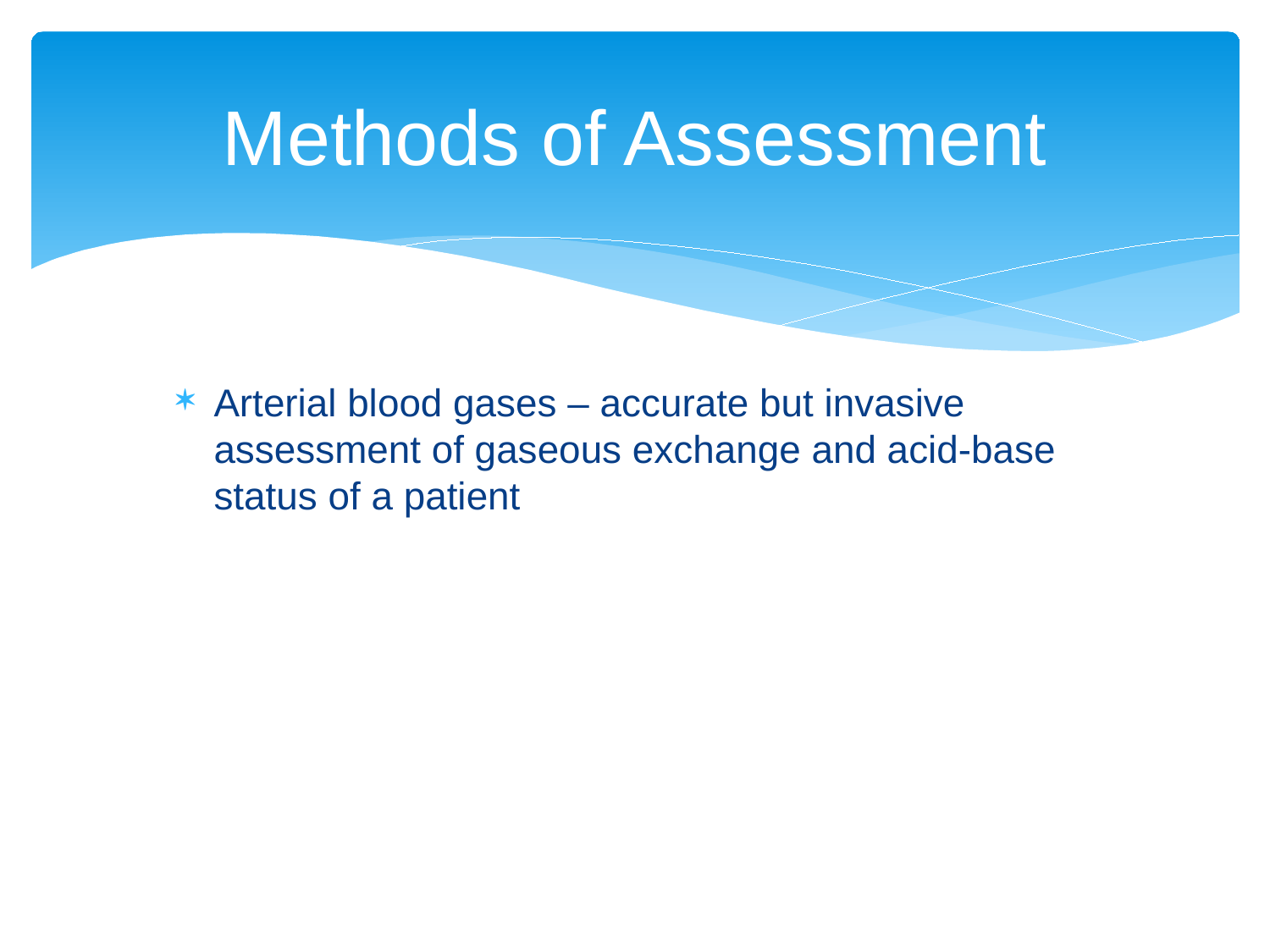

# Methods of Assessment
Arterial blood gases – accurate but invasive assessment of gaseous exchange and acid-base status of a patient